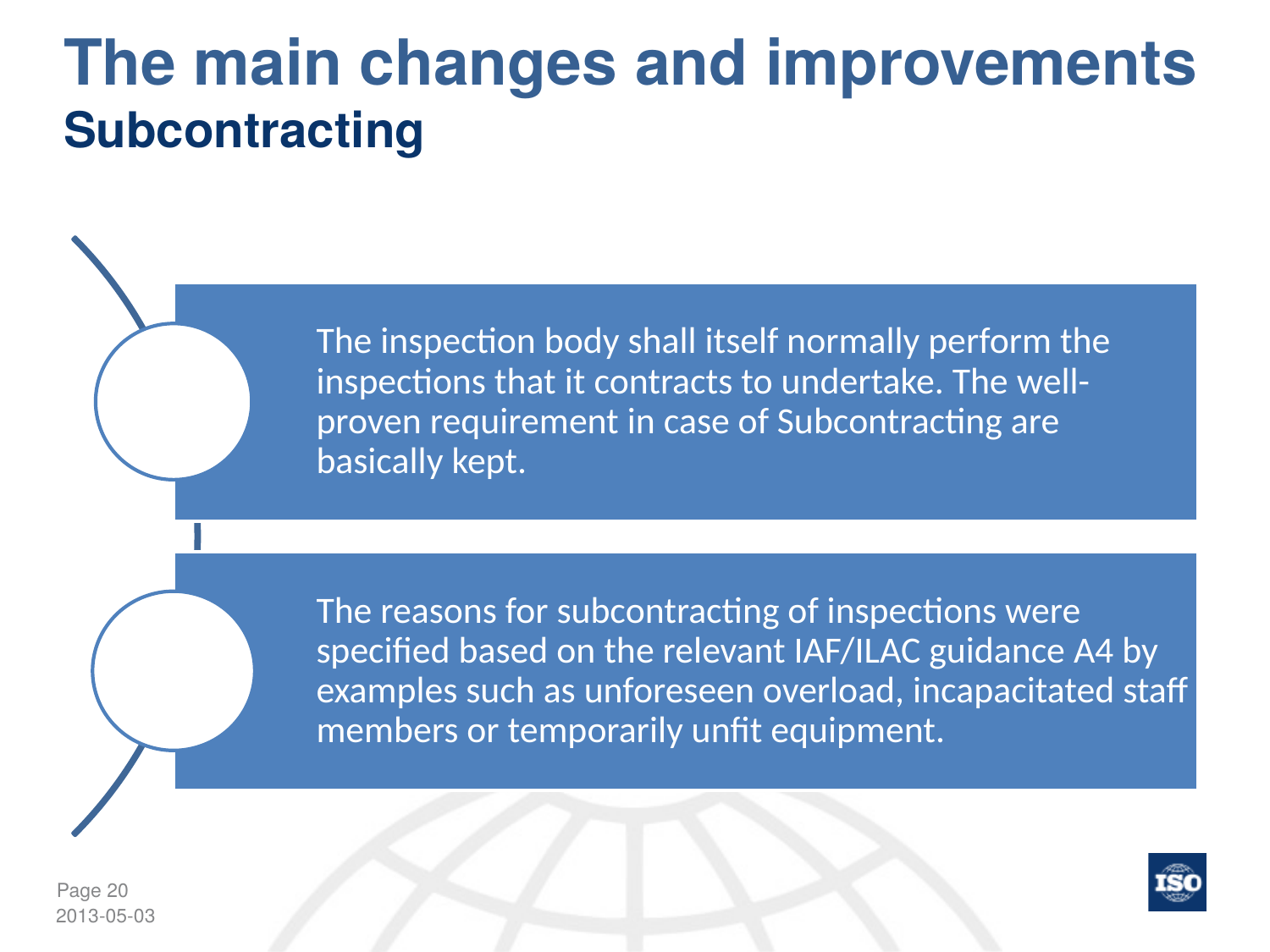

The main changes and improvements Subcontracting
The inspection body shall itself normally perform the inspections that it contracts to undertake. The well-proven requirement in case of Subcontracting are basically kept.
The reasons for subcontracting of inspections were specified based on the relevant IAF/ILAC guidance A4 by examples such as unforeseen overload, incapacitated staff members or temporarily unfit equipment.
2013-05-03